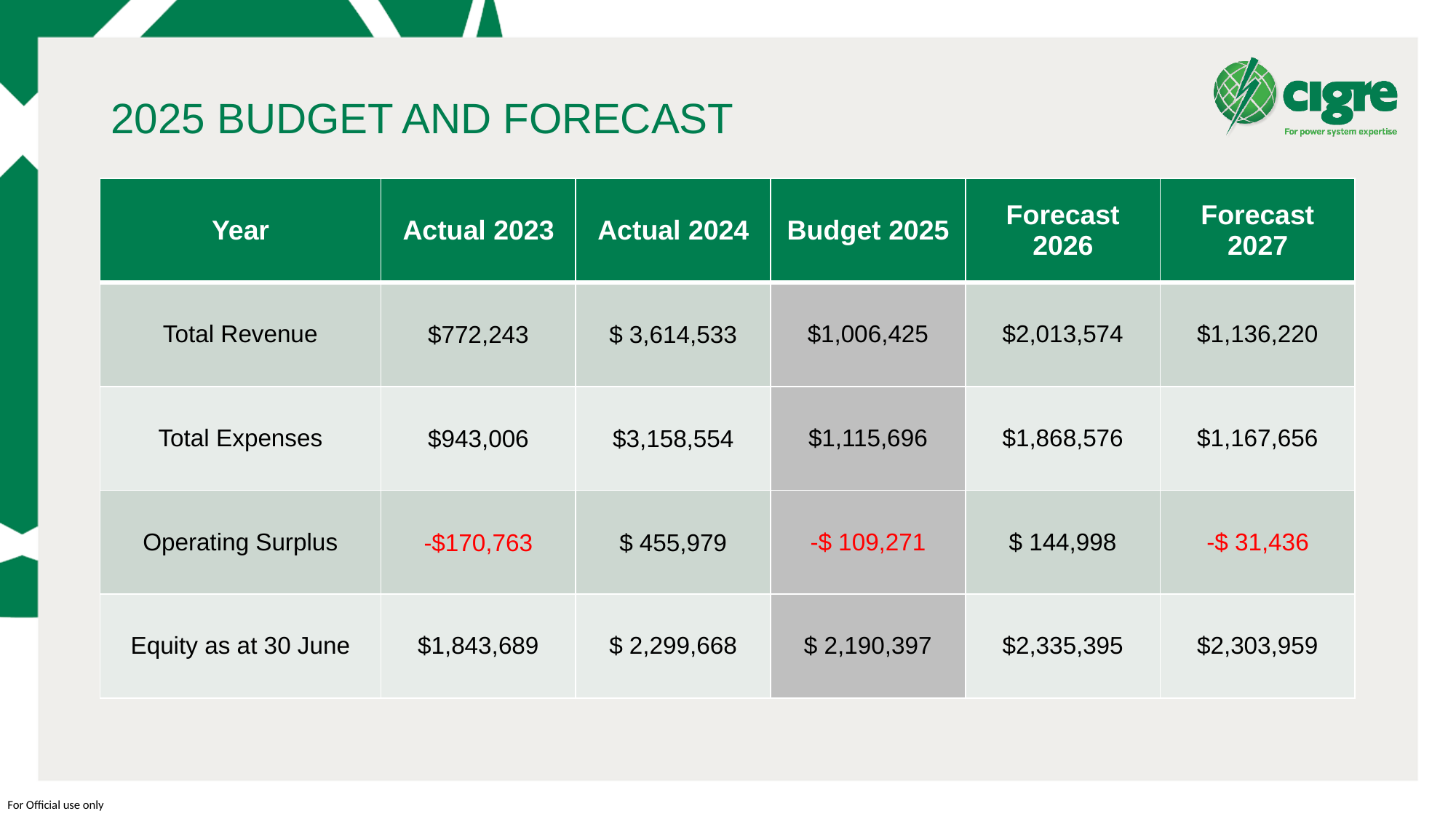

# 2025 BUDGET AND FORECAST

| Year | Actual 2023 | Actual 2024 | Budget 2025 | Forecast 2026 | Forecast 2027 |
| --- | --- | --- | --- | --- | --- |
| Total Revenue | $772,243 | $ 3,614,533 | $1,006,425 | $2,013,574 | $1,136,220 |
| Total Expenses | $943,006 | $3,158,554 | $1,115,696 | $1,868,576 | $1,167,656 |
| Operating Surplus | -$170,763 | $ 455,979 | -$ 109,271 | $ 144,998 | -$ 31,436 |
| Equity as at 30 June | $1,843,689 | $ 2,299,668 | $ 2,190,397 | $2,335,395 | $2,303,959 |